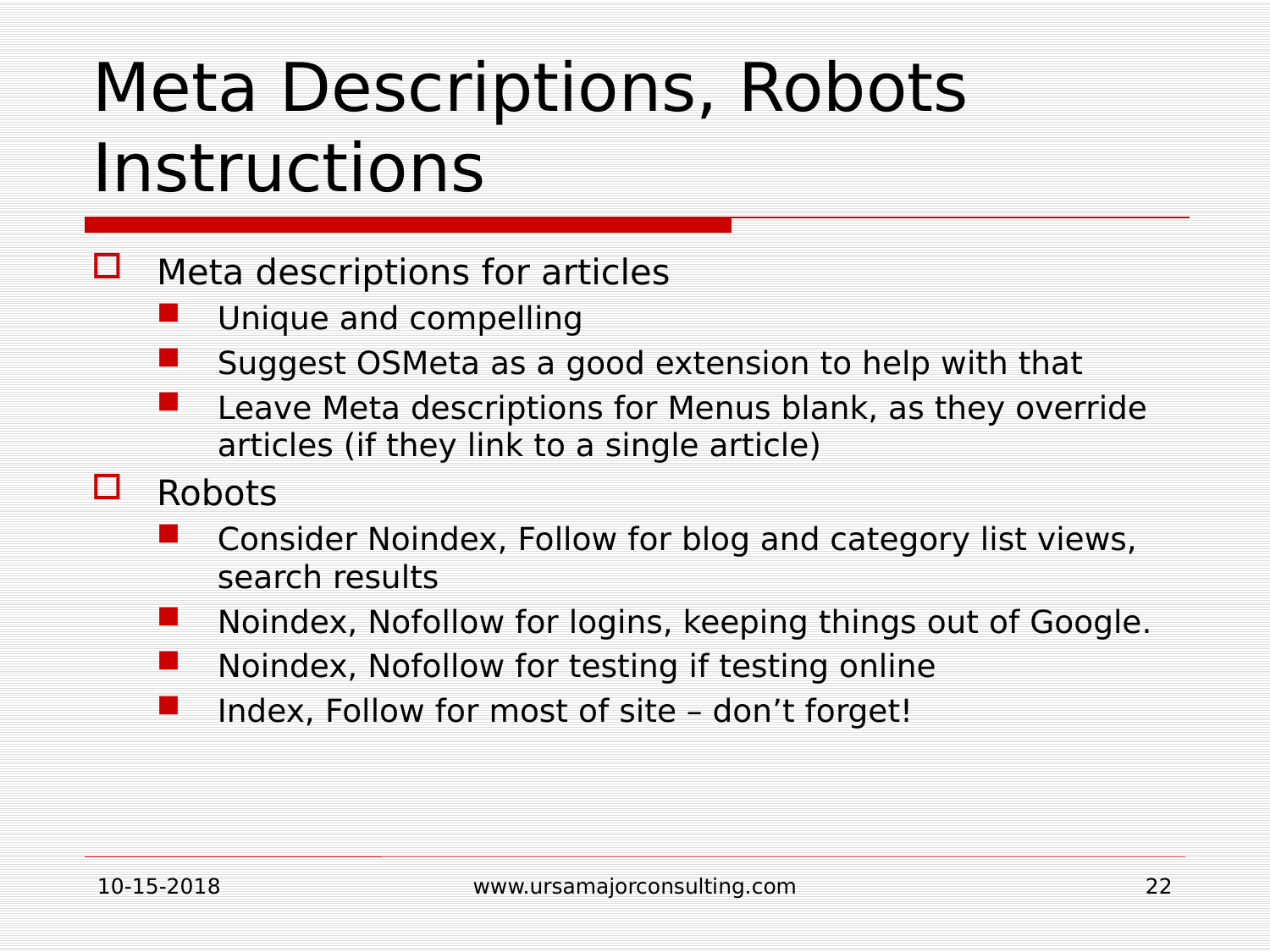

# Meta Descriptions, Robots Instructions
Meta descriptions for articles
Unique and compelling
Suggest OSMeta as a good extension to help with that
Leave Meta descriptions for Menus blank, as they override articles (if they link to a single article)
Robots
Consider Noindex, Follow for blog and category list views, search results
Noindex, Nofollow for logins, keeping things out of Google.
Noindex, Nofollow for testing if testing online
Index, Follow for most of site – don’t forget!

10-15-2018
www.ursamajorconsulting.com
22